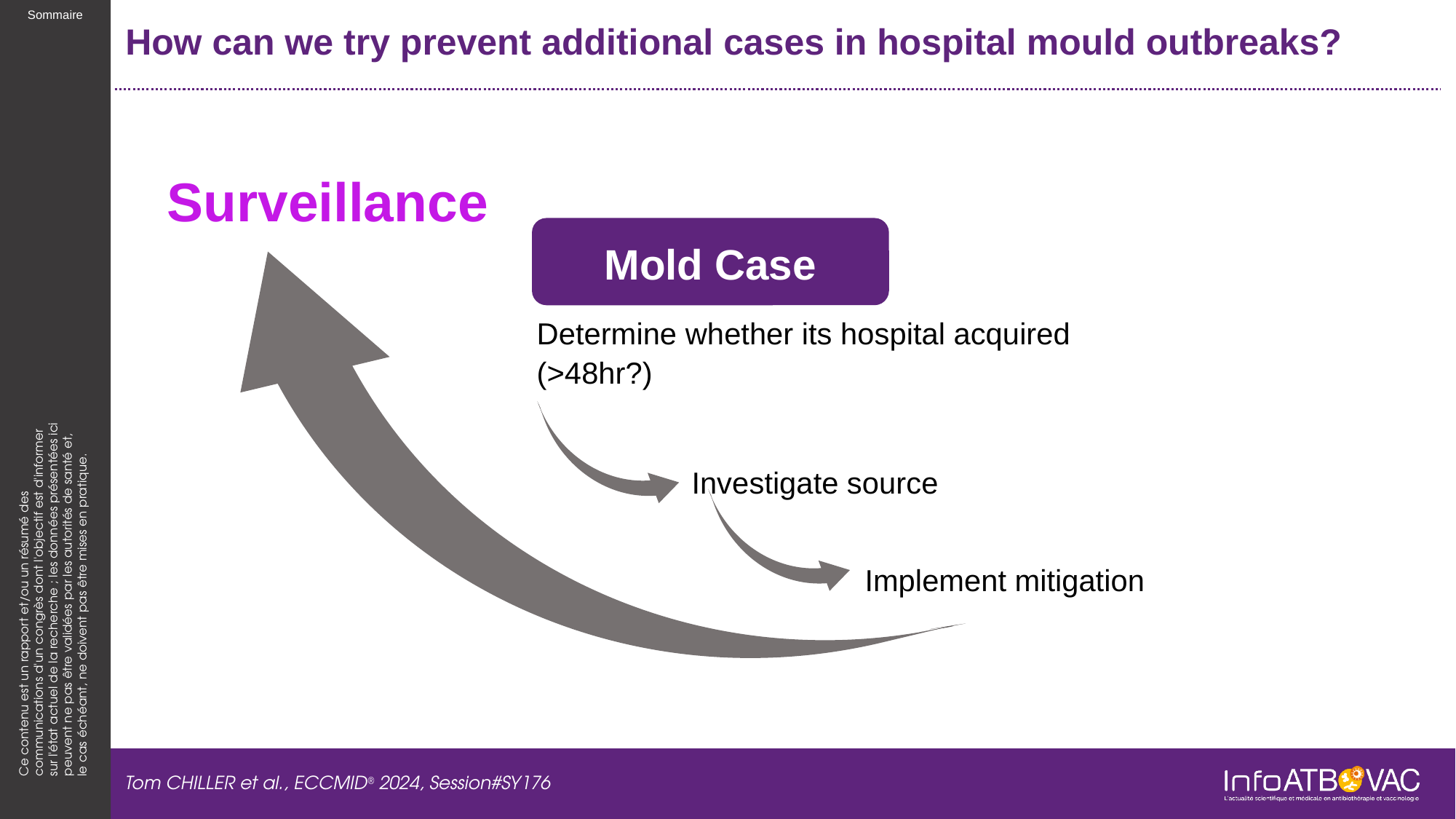

# How can we try prevent additional cases in hospital mould outbreaks?

Surveillance

Mold Case
Determine whether its hospital acquired (>48hr?)

Investigate source

Implement mitigation
Tom CHILLER et al., ECCMID® 2024, Session#SY176